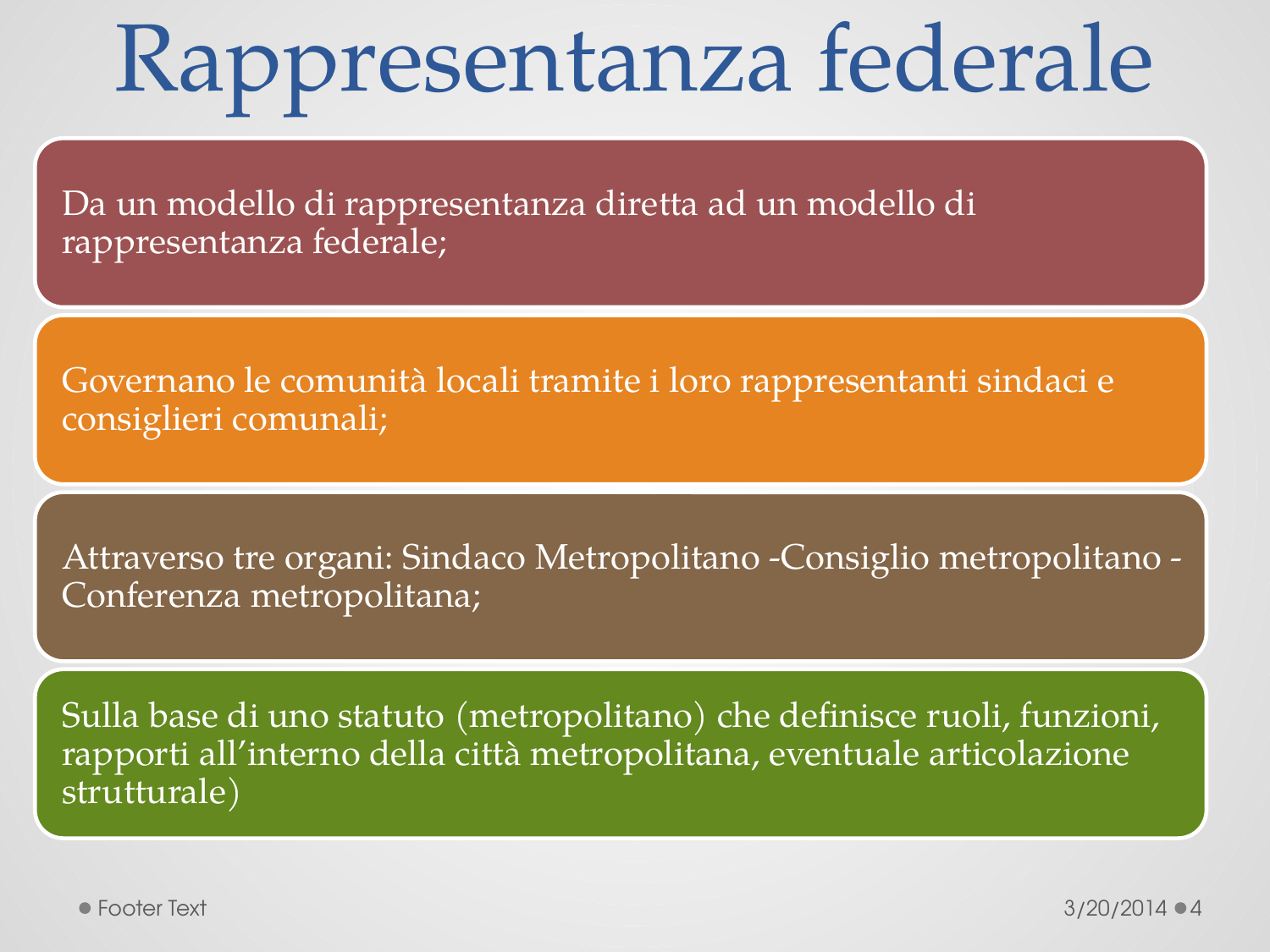

# Rappresentanza federale
Da un modello di rappresentanza diretta ad un modello di rappresentanza federale;
Governano le comunità locali tramite i loro rappresentanti sindaci e consiglieri comunali;
Attraverso tre organi: Sindaco Metropolitano -Consiglio metropolitano - Conferenza metropolitana;
Sulla base di uno statuto (metropolitano) che definisce ruoli, funzioni, rapporti all’interno della città metropolitana, eventuale articolazione strutturale)
Footer Text
3/20/2014
4